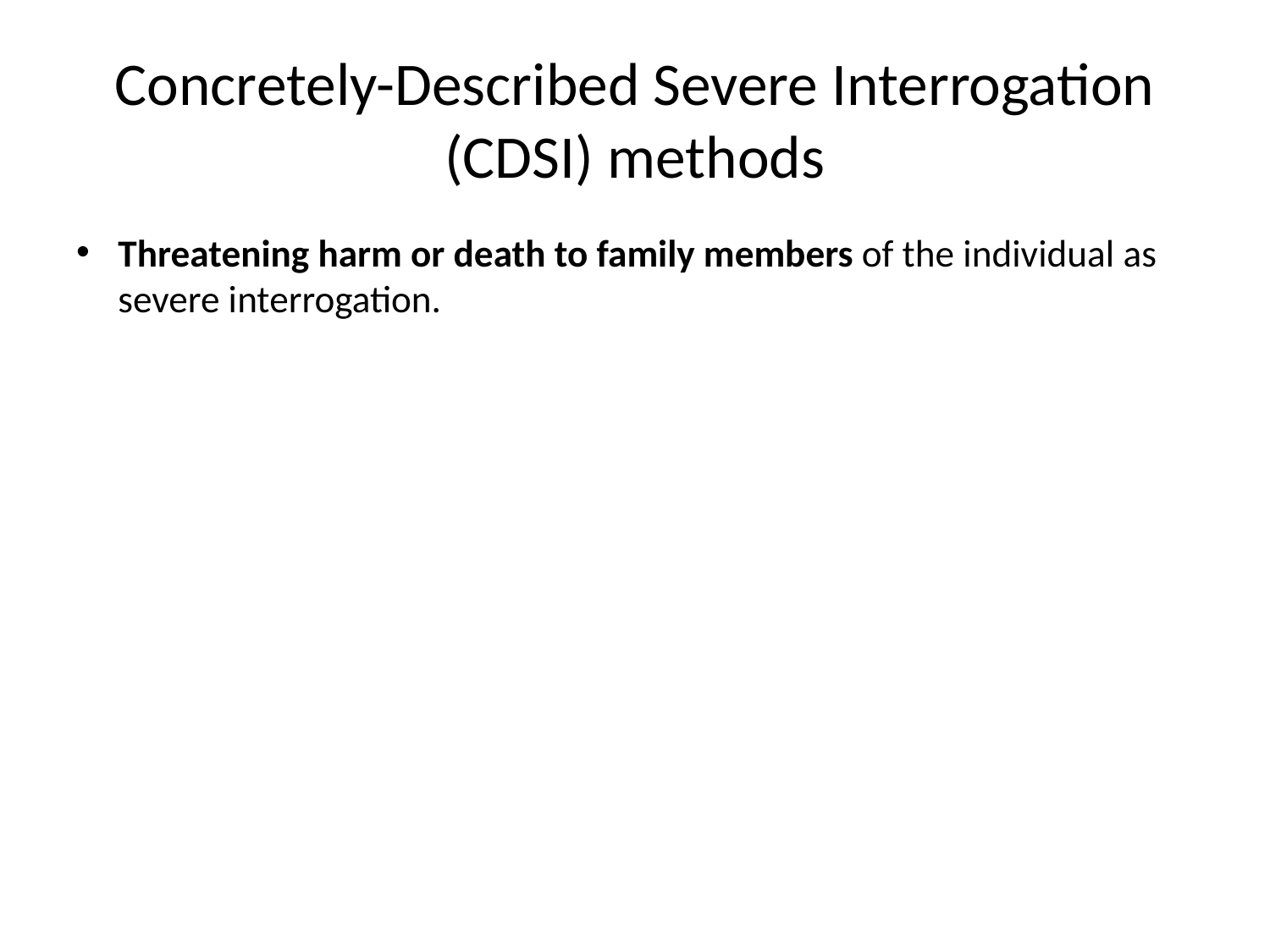

# Concretely-Described Severe Interrogation (CDSI) methods
Threatening harm or death to family members of the individual as severe interrogation.
Cultural or religious humiliation as severe interrogation-i.e. deliberately making the individual endure things that might be commonplace in your own culture or religion but are deeply humiliating and psychologically agonizing in his/her culture.
Sensory deprivation or over- stimulation as severe interrogation-e.g. blocking or bombarding bodily senses to induce disorientation, psychosis and regression.
The use of psychotropic drugs or mind- altering substances (e.g. LSD) as severe interrogtion to induce disorientation, psychosis, or erasure of memory and identity.
Severe physical assault that leaves marks, bruises or lacerations, as severe interrogation.